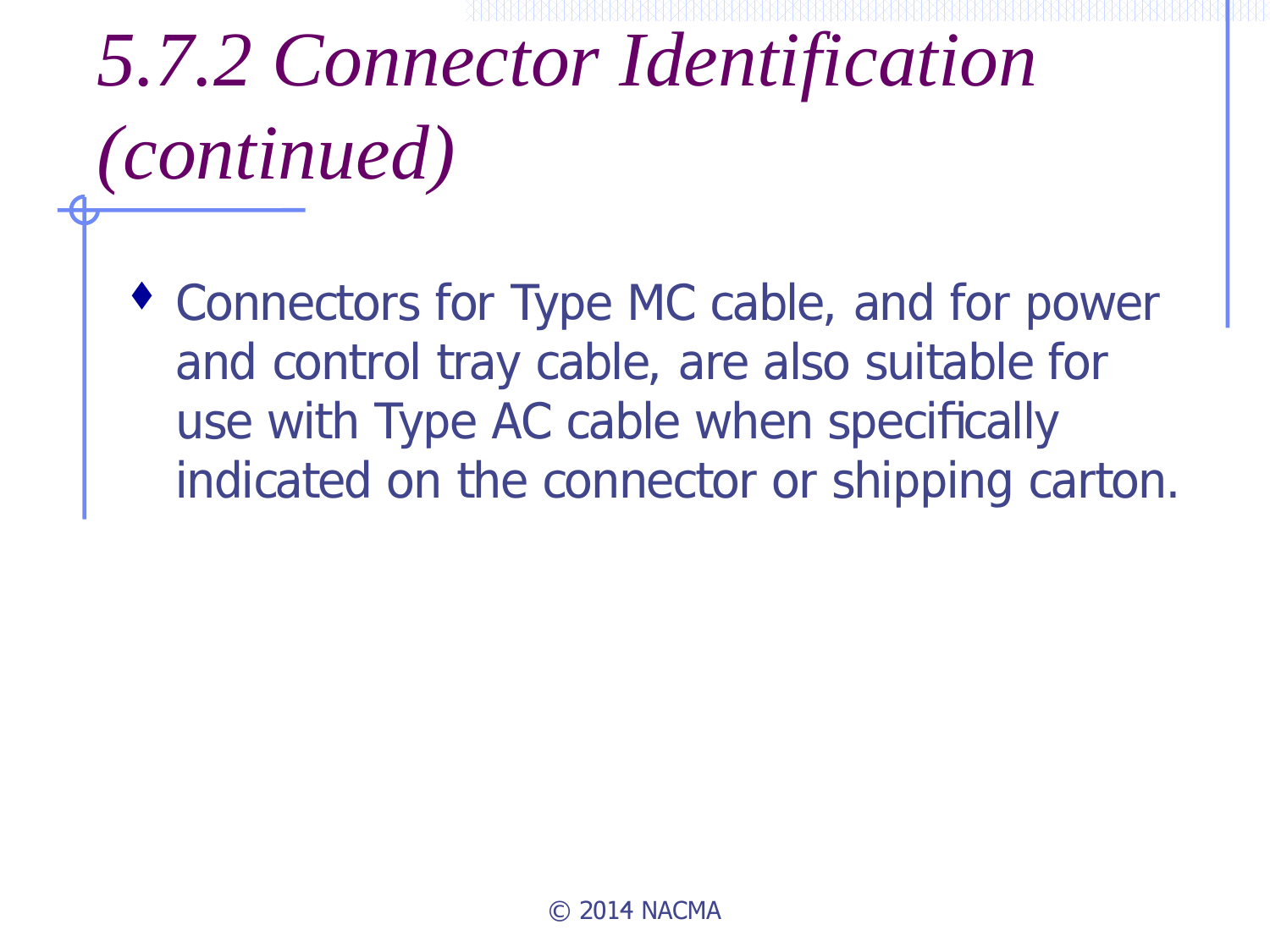

# 5.7.2 Connector Identification (continued)
Connectors for Type MC cable, and for power and control tray cable, are also suitable for use with Type AC cable when specifically indicated on the connector or shipping carton.
© 2014 NACMA